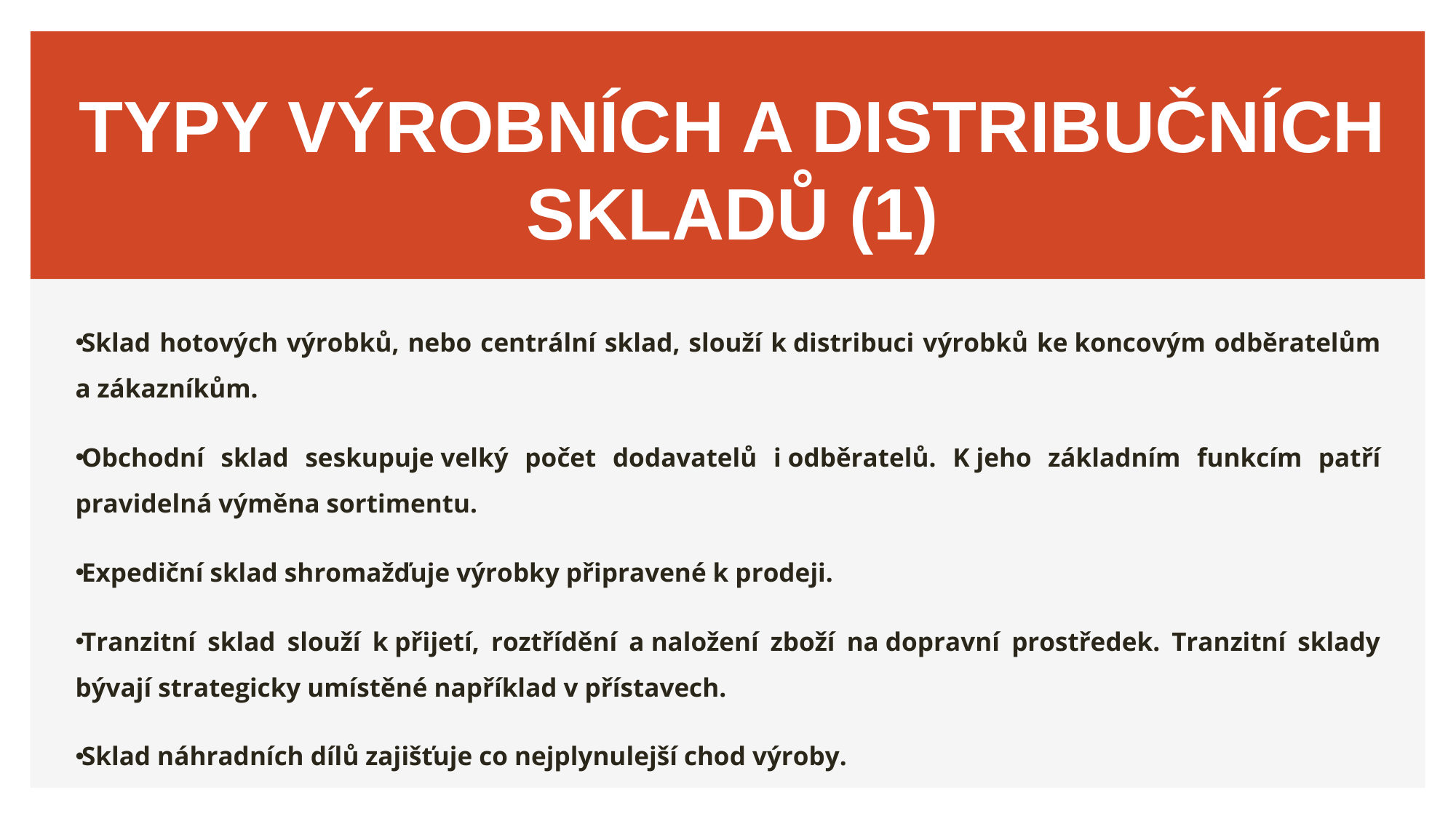

# TYPY VÝROBNÍCH A DISTRIBUČNÍCH SKLADŮ (1)
Sklad hotových výrobků, nebo centrální sklad, slouží k distribuci výrobků ke koncovým odběratelům a zákazníkům.
Obchodní sklad seskupuje velký počet dodavatelů i odběratelů. K jeho základním funkcím patří pravidelná výměna sortimentu.
Expediční sklad shromažďuje výrobky připravené k prodeji.
Tranzitní sklad slouží k přijetí, roztřídění a naložení zboží na dopravní prostředek. Tranzitní sklady bývají strategicky umístěné například v přístavech.
Sklad náhradních dílů zajišťuje co nejplynulejší chod výroby.